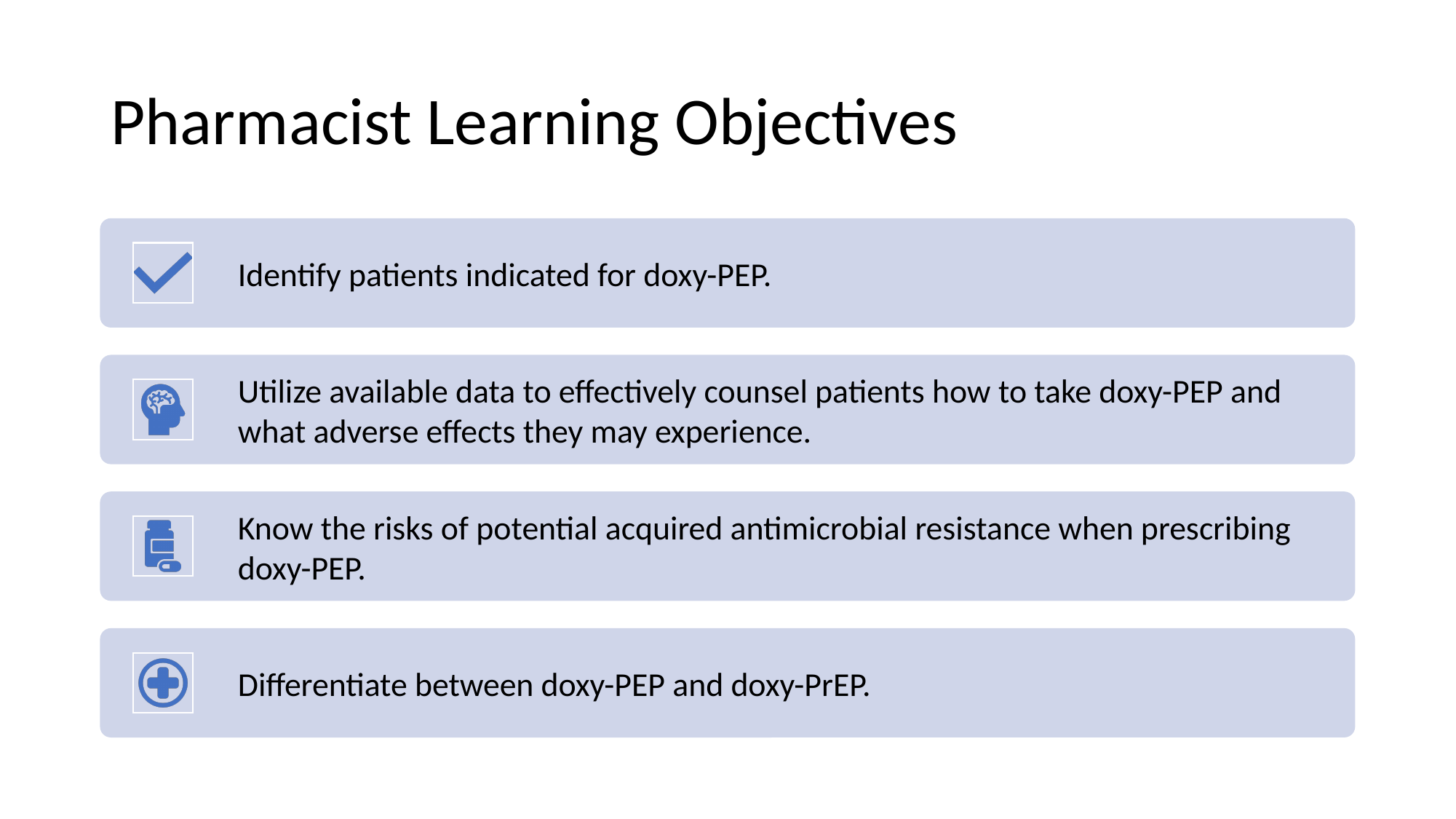

# Pharmacist Learning Objectives
Identify patients indicated for doxy-PEP.
Utilize available data to effectively counsel patients how to take doxy-PEP and what adverse effects they may experience.
Know the risks of potential acquired antimicrobial resistance when prescribing doxy-PEP.
Differentiate between doxy-PEP and doxy-PrEP.